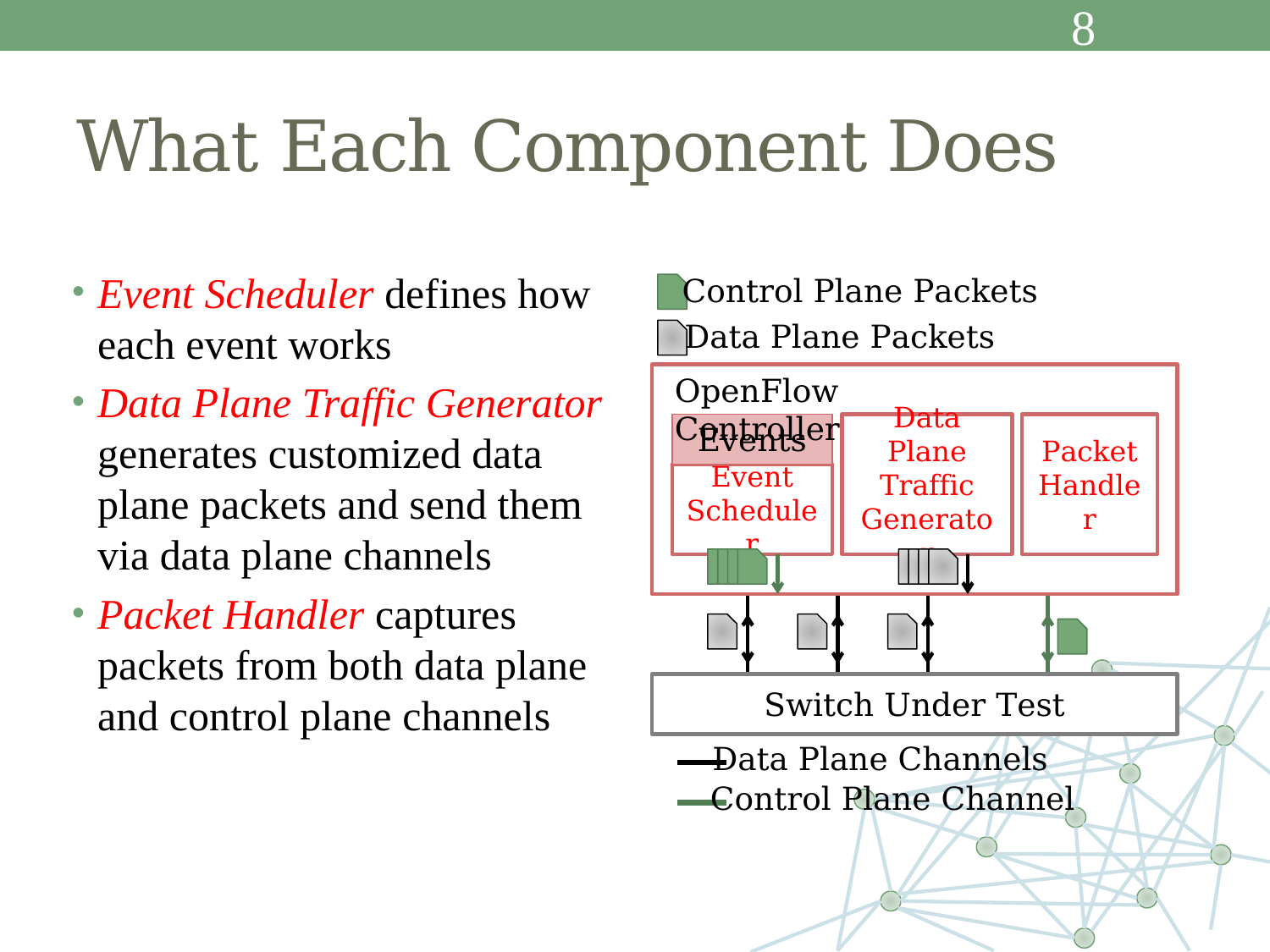

8
# What Each Component Does
Event Scheduler defines how each event works
Data Plane Traffic Generator generates customized data plane packets and send them via data plane channels
Packet Handler captures packets from both data plane and control plane channels
Control Plane Packets

Data Plane Packets

OpenFlow Controller
Events
Data Plane Traffic Generator
Packet Handler
Event Scheduler

Switch Under Test
Data Plane Channels
Control Plane Channel